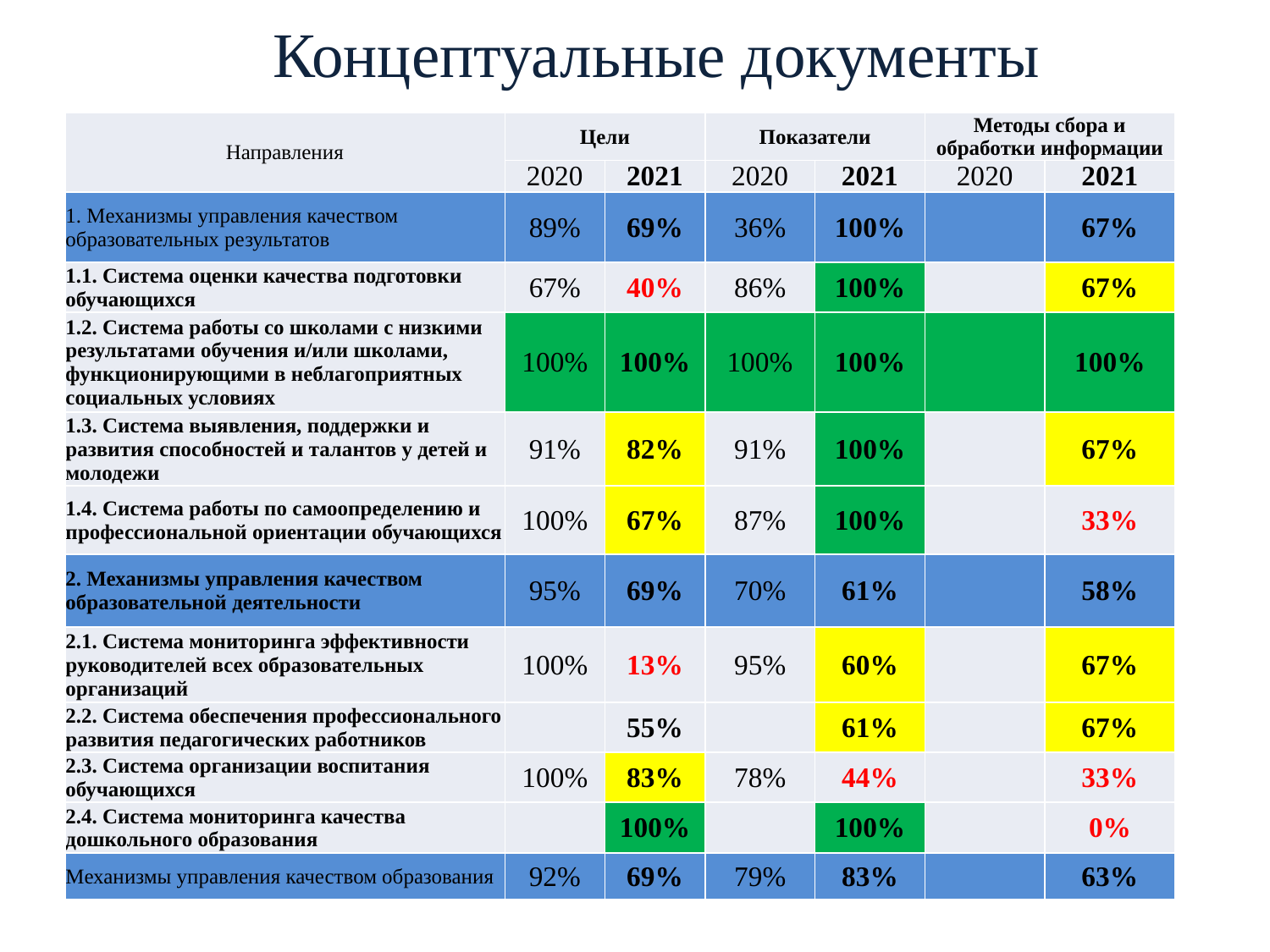

# Концептуальные документы
| Направления | Цели |  | Показатели |  | Методы сбора и обработки информации |  |
| --- | --- | --- | --- | --- | --- | --- |
|  | 2020 | 2021 | 2020 | 2021 | 2020 | 2021 |
| 1. Механизмы управления качеством образовательных результатов | 89% | 69% | 36% | 100% |  | 67% |
| 1.1. Система оценки качества подготовки обучающихся | 67% | 40% | 86% | 100% |  | 67% |
| 1.2. Система работы со школами с низкими результатами обучения и/или школами, функционирующими в неблагоприятных социальных условиях | 100% | 100% | 100% | 100% |  | 100% |
| 1.3. Система выявления, поддержки и развития способностей и талантов у детей и молодежи | 91% | 82% | 91% | 100% |  | 67% |
| 1.4. Система работы по самоопределению и профессиональной ориентации обучающихся | 100% | 67% | 87% | 100% |  | 33% |
| 2. Механизмы управления качеством образовательной деятельности | 95% | 69% | 70% | 61% |  | 58% |
| 2.1. Система мониторинга эффективности руководителей всех образовательных организаций | 100% | 13% | 95% | 60% |  | 67% |
| 2.2. Система обеспечения профессионального развития педагогических работников |  | 55% |  | 61% |  | 67% |
| 2.3. Система организации воспитания обучающихся | 100% | 83% | 78% | 44% |  | 33% |
| 2.4. Система мониторинга качества дошкольного образования |  | 100% |  | 100% |  | 0% |
| Механизмы управления качеством образования | 92% | 69% | 79% | 83% |  | 63% |